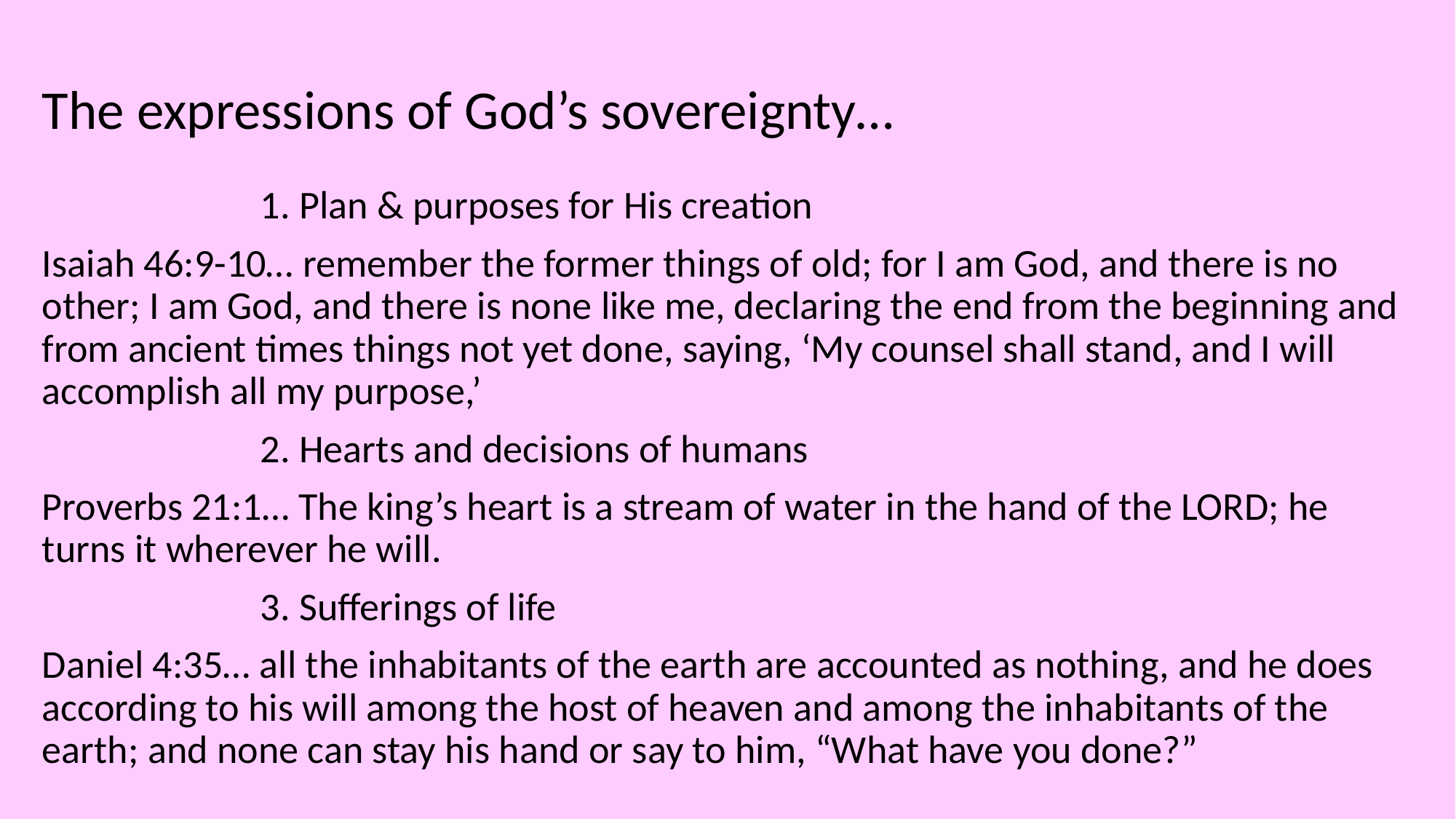

# The expressions of God’s sovereignty…
		1. Plan & purposes for His creation
Isaiah 46:9-10… remember the former things of old; for I am God, and there is no other; I am God, and there is none like me, declaring the end from the beginning and from ancient times things not yet done, saying, ‘My counsel shall stand, and I will accomplish all my purpose,’
		2. Hearts and decisions of humans
Proverbs 21:1… The king’s heart is a stream of water in the hand of the LORD; he turns it wherever he will.
		3. Sufferings of life
Daniel 4:35… all the inhabitants of the earth are accounted as nothing, and he does according to his will among the host of heaven and among the inhabitants of the earth; and none can stay his hand or say to him, “What have you done?”